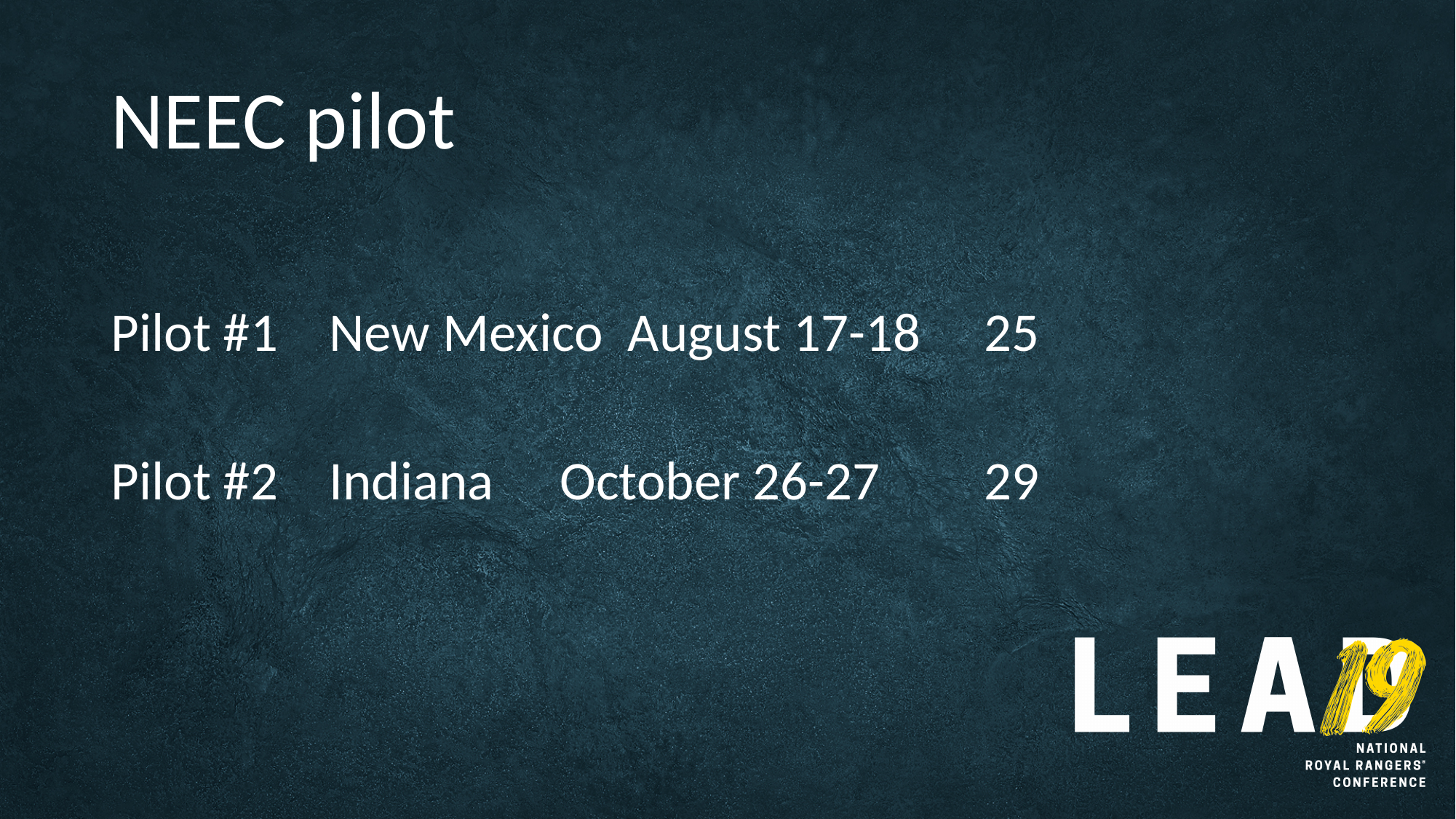

# NEEC pilot

Pilot #1	New Mexico  August 17-18	25

Pilot #2	Indiana 	 October 26-27	29